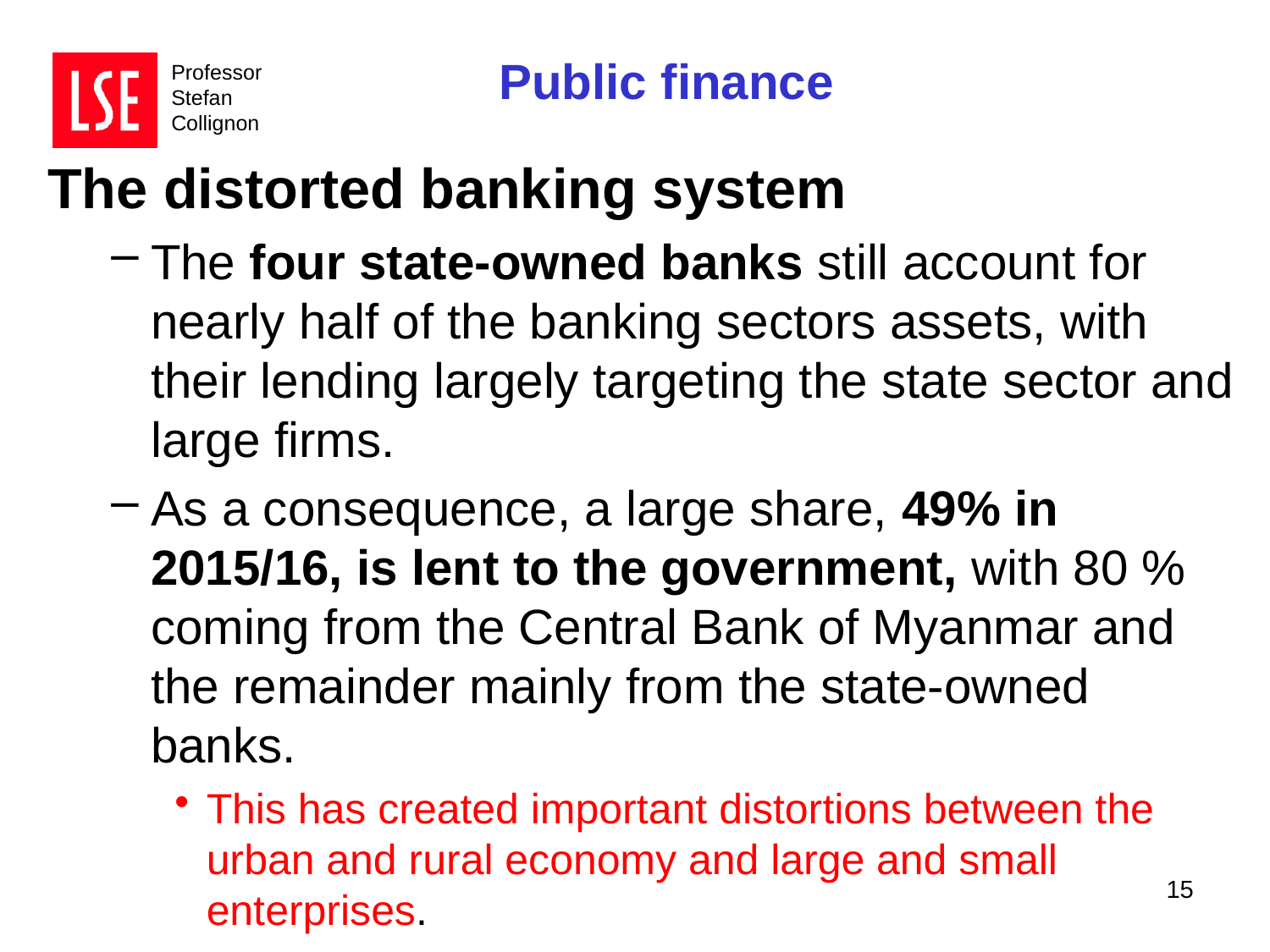

Public finance
The distorted banking system
The four state-owned banks still account for nearly half of the banking sectors assets, with their lending largely targeting the state sector and large firms.
As a consequence, a large share, 49% in 2015/16, is lent to the government, with 80 % coming from the Central Bank of Myanmar and the remainder mainly from the state-owned banks.
This has created important distortions between the urban and rural economy and large and small enterprises.

15